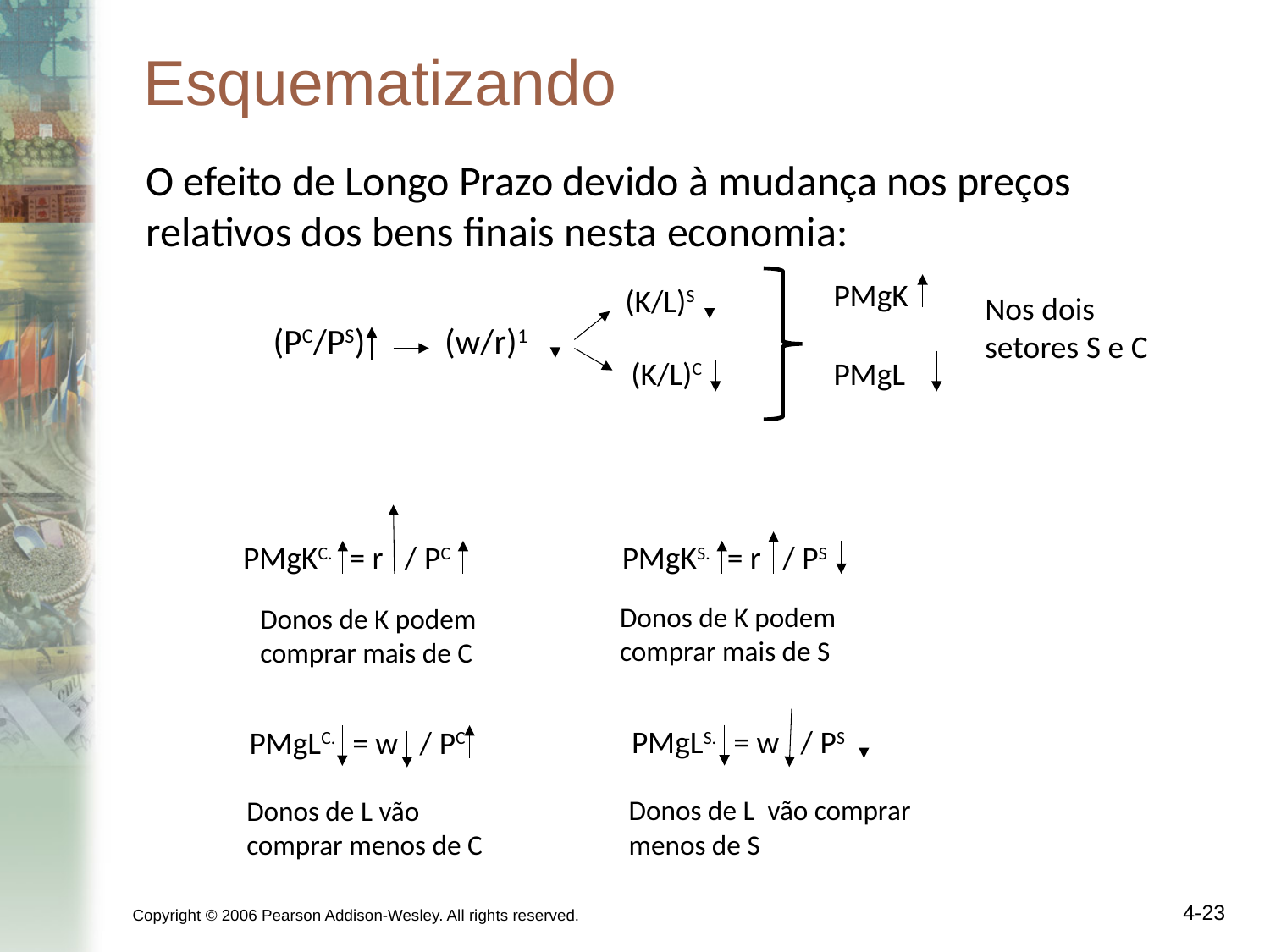

# Esquematizando
O efeito de Longo Prazo devido à mudança nos preços relativos dos bens finais nesta economia:

	(PC/PS)                 (w/r)1

PMgK
(K/L)S
Nos dois setores S e C
(K/L)C
PMgL
PMgKC.    = r   / PC
PMgKS.    = r   / PS
Donos de K podem comprar mais de S
Donos de K podem comprar mais de C
PMgLS.    = w   / PS
PMgLC.    = w   / PC
Donos de L  vão comprar
menos de S
Donos de L vão comprar menos de C
Copyright © 2006 Pearson Addison-Wesley. All rights reserved.
4-23